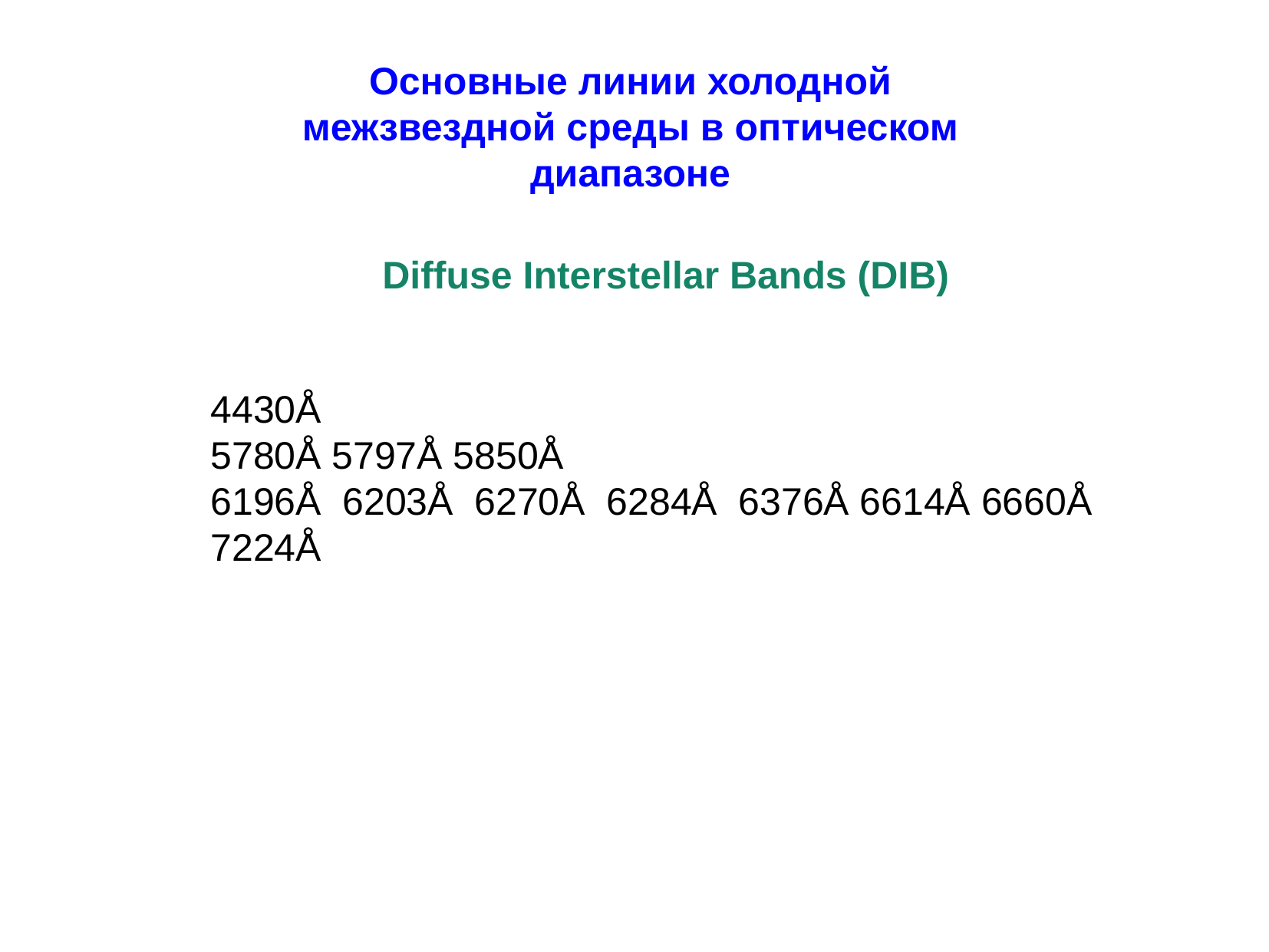

Основные линии холодной межзвездной среды в оптическом диапазоне
Diffuse Interstellar Bands (DIB)
4430Å
5780Å 5797Å 5850Å
6196Å  6203Å  6270Å  6284Å  6376Å 6614Å 6660Å
7224Å